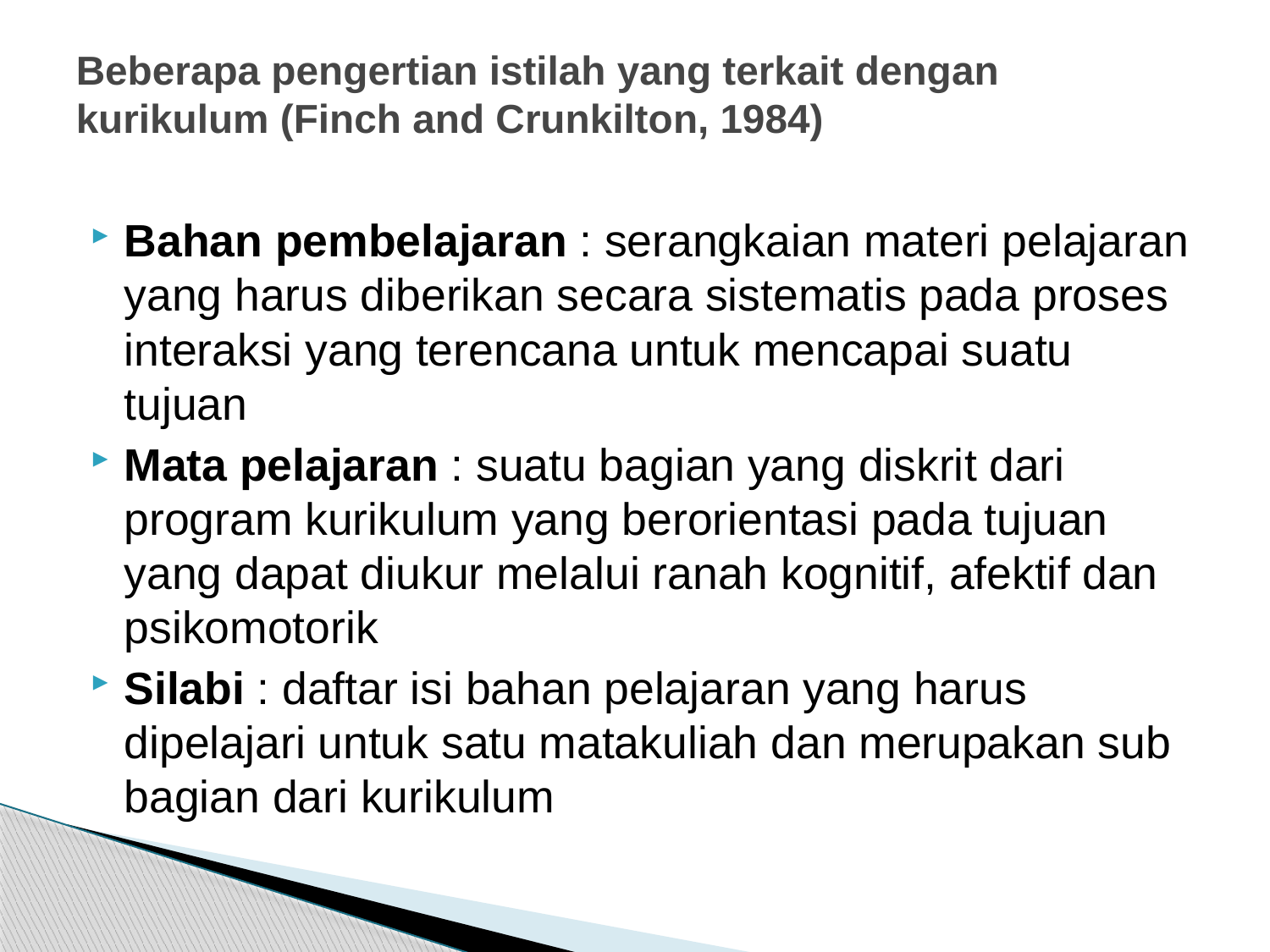

# Beberapa pengertian istilah yang terkait dengan kurikulum (Finch and Crunkilton, 1984)
Bahan pembelajaran : serangkaian materi pelajaran yang harus diberikan secara sistematis pada proses interaksi yang terencana untuk mencapai suatu tujuan
Mata pelajaran : suatu bagian yang diskrit dari program kurikulum yang berorientasi pada tujuan yang dapat diukur melalui ranah kognitif, afektif dan psikomotorik
Silabi : daftar isi bahan pelajaran yang harus dipelajari untuk satu matakuliah dan merupakan sub bagian dari kurikulum